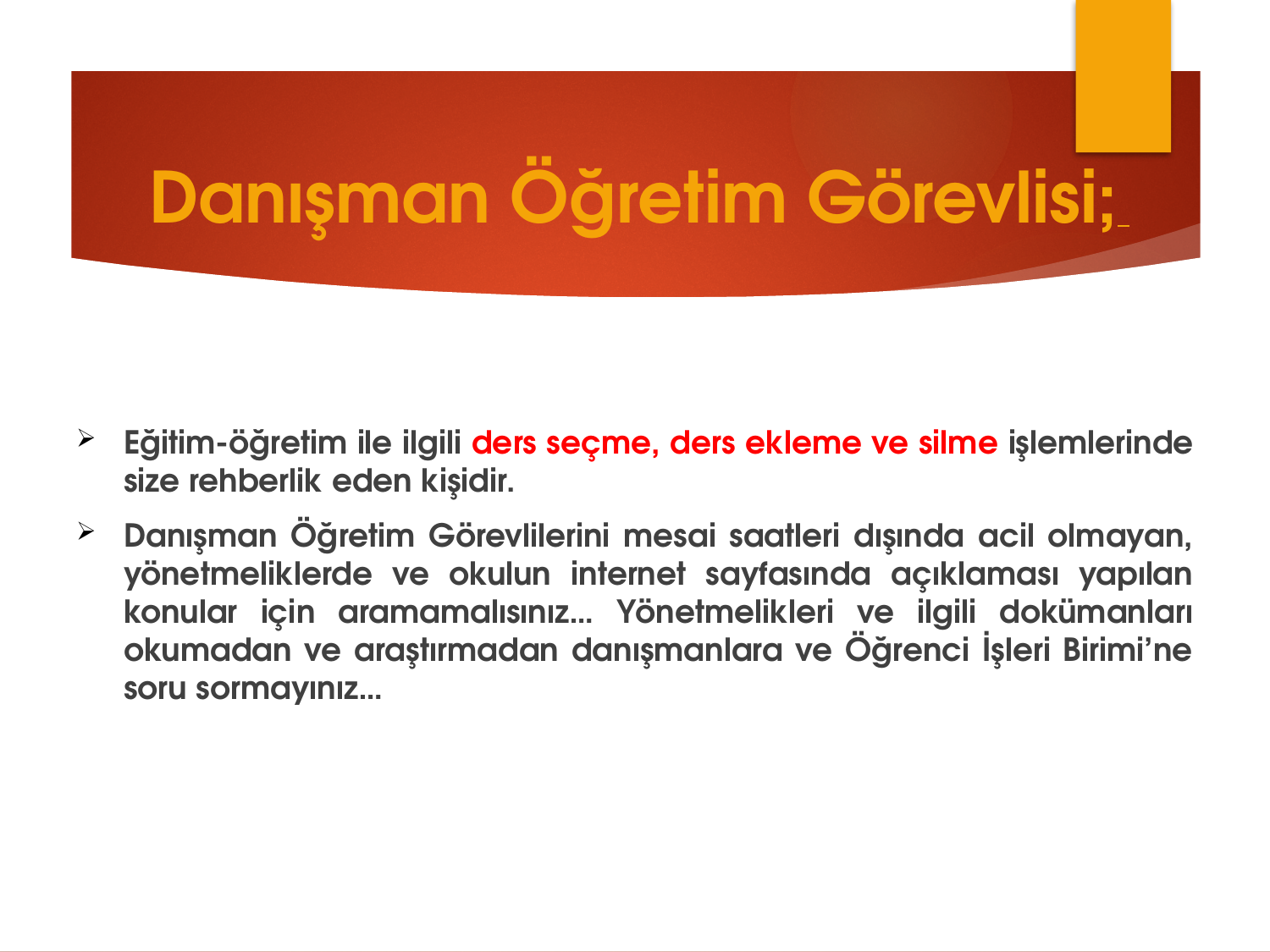

Danışman Öğretim Görevlisi;

Eğitim-öğretim ile ilgili ders seçme, ders ekleme ve silme işlemlerinde size rehberlik eden kişidir.
Danışman Öğretim Görevlilerini mesai saatleri dışında acil olmayan, yönetmeliklerde ve okulun internet sayfasında açıklaması yapılan konular için aramamalısınız… Yönetmelikleri ve ilgili dokümanları okumadan ve araştırmadan danışmanlara ve Öğrenci İşleri Birimi’ne soru sormayınız…